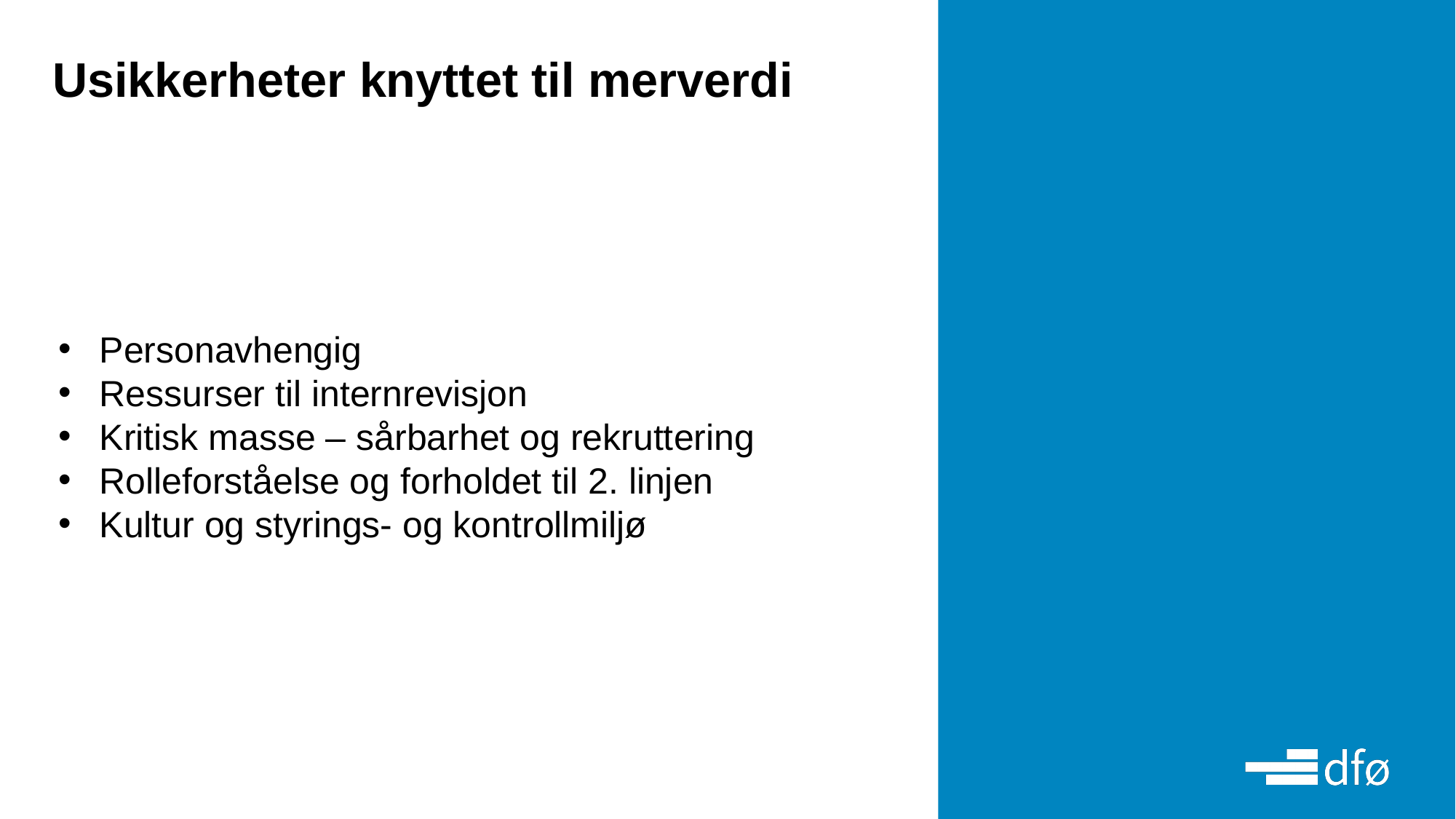

# Usikkerheter knyttet til merverdi

Personavhengig
Ressurser til internrevisjon
Kritisk masse – sårbarhet og rekruttering
Rolleforståelse og forholdet til 2. linjen
Kultur og styrings- og kontrollmiljø